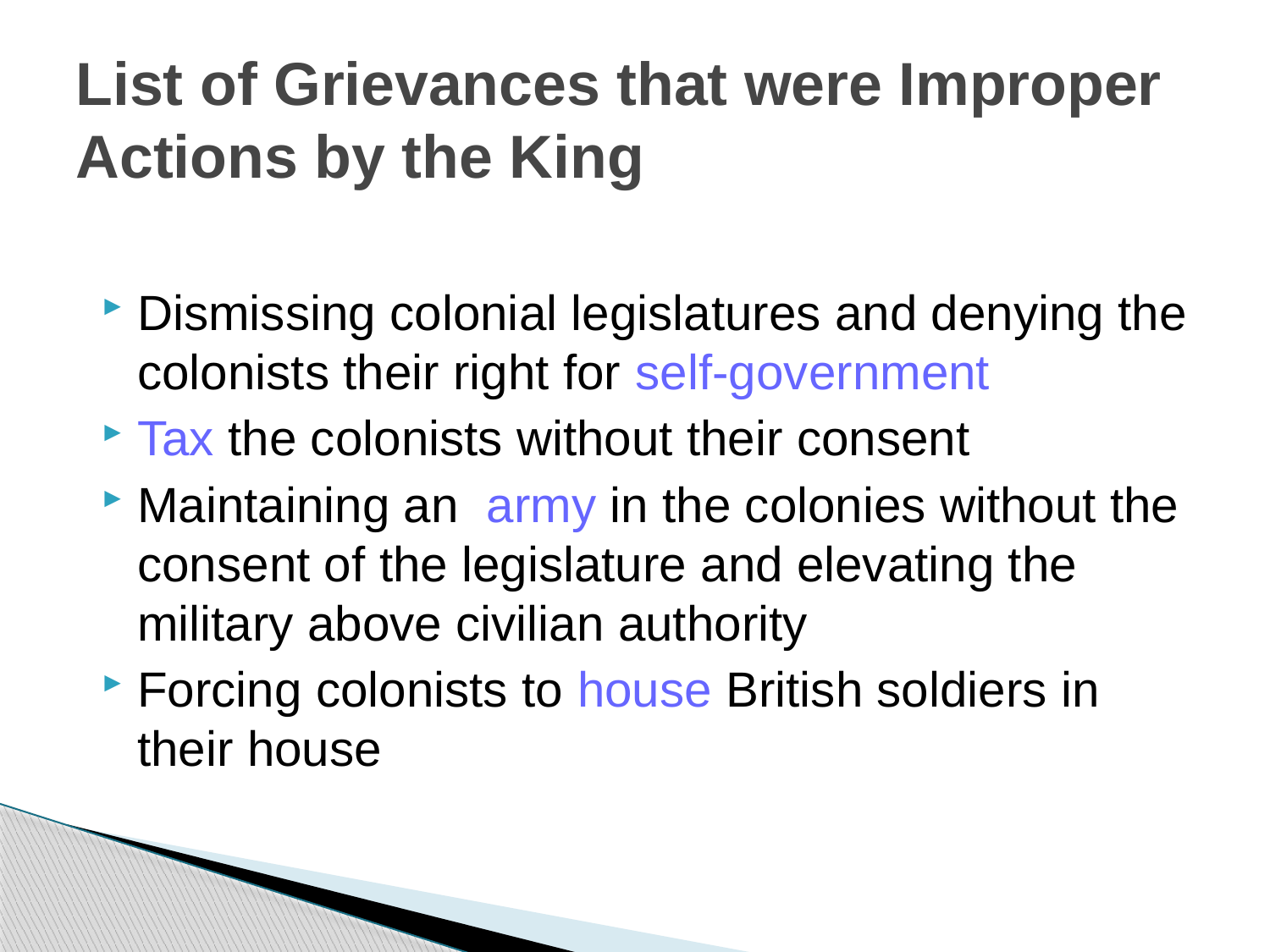

# List of Grievances that were Improper Actions by the King
Dismissing colonial legislatures and denying the colonists their right for self-government
Tax the colonists without their consent
Maintaining an  army in the colonies without the consent of the legislature and elevating the military above civilian authority
Forcing colonists to house British soldiers in their house